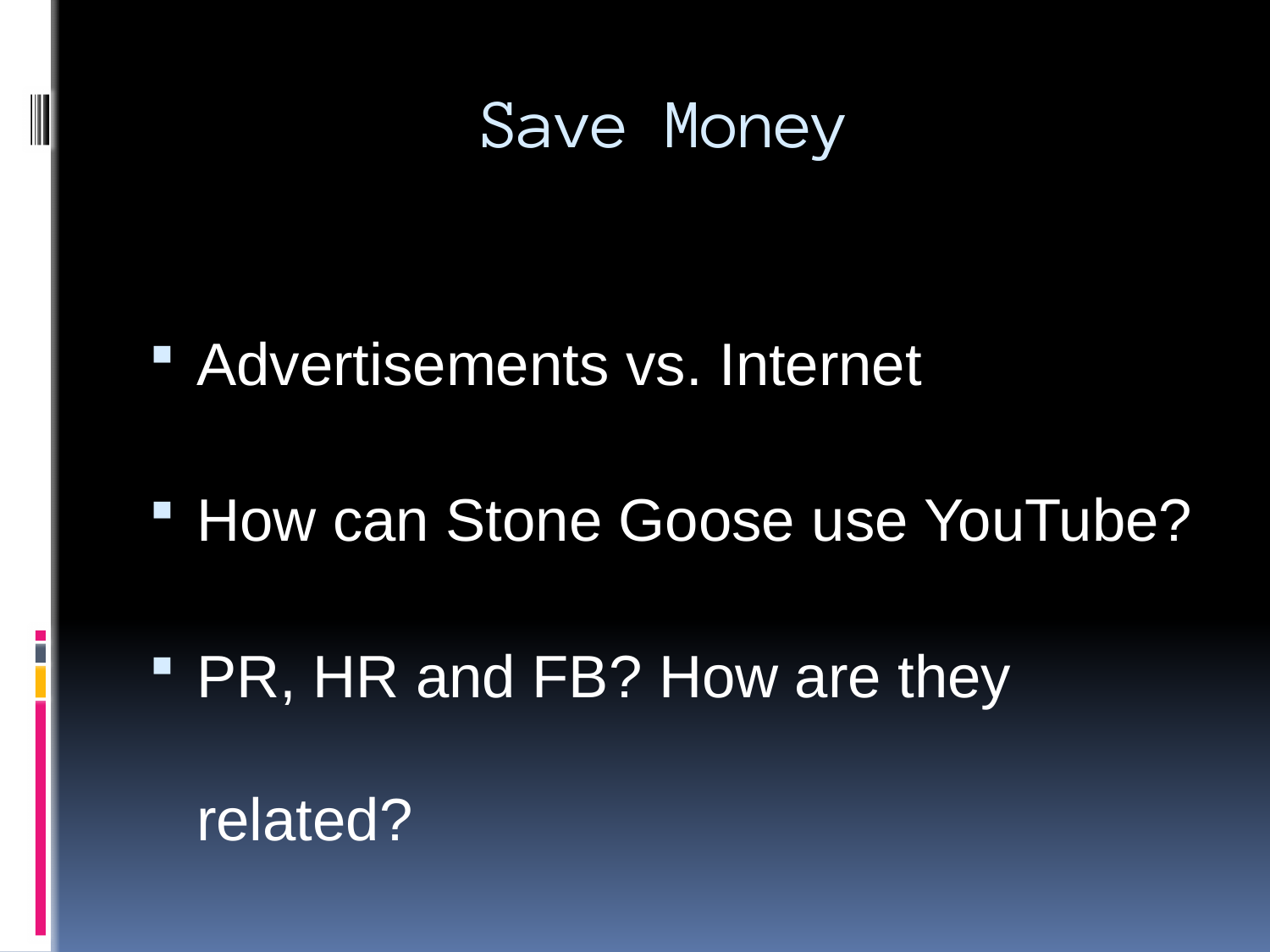

# Save Money
Advertisements vs. Internet
How can Stone Goose use YouTube?
PR, HR and FB? How are they related?